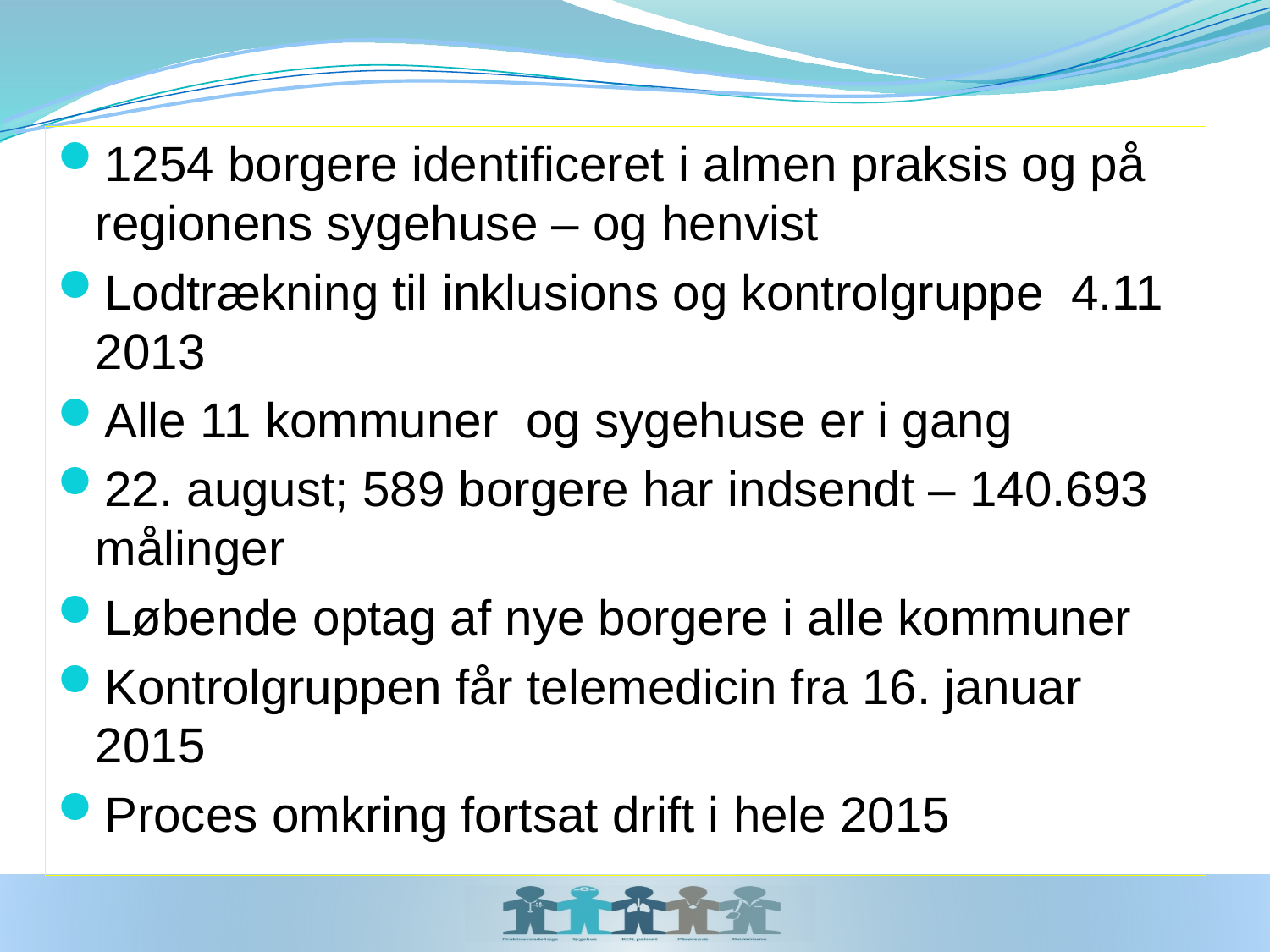

1254 borgere identificeret i almen praksis og på regionens sygehuse – og henvist
Lodtrækning til inklusions og kontrolgruppe  4.11 2013
Alle 11 kommuner  og sygehuse er i gang
22. august; 589 borgere har indsendt – 140.693 målinger
Løbende optag af nye borgere i alle kommuner
Kontrolgruppen får telemedicin fra 16. januar 2015
Proces omkring fortsat drift i hele 2015